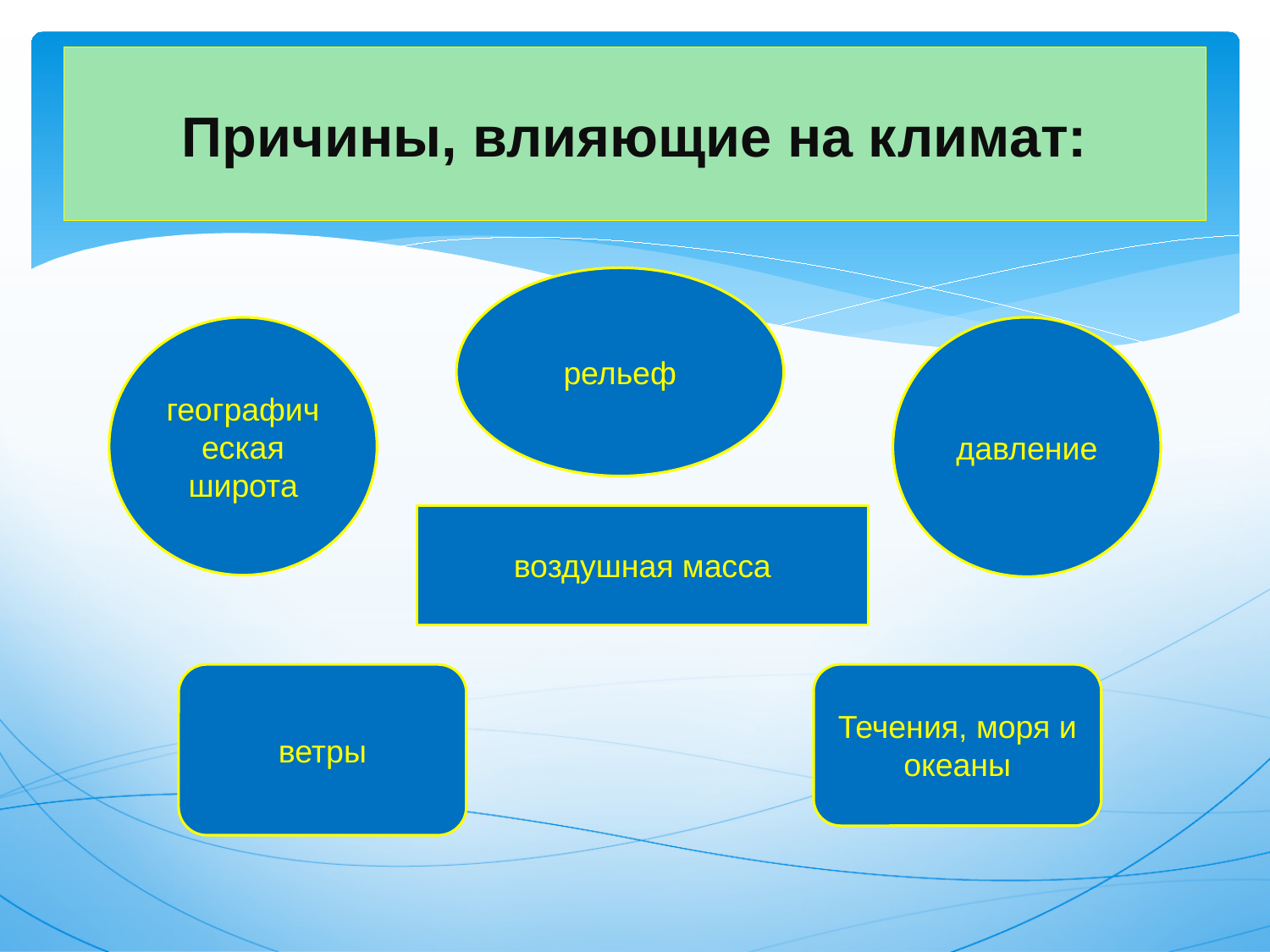

# Причины, влияющие на климат:
рельеф
географическая широта
давление
воздушная масса
ветры
Течения, моря и океаны